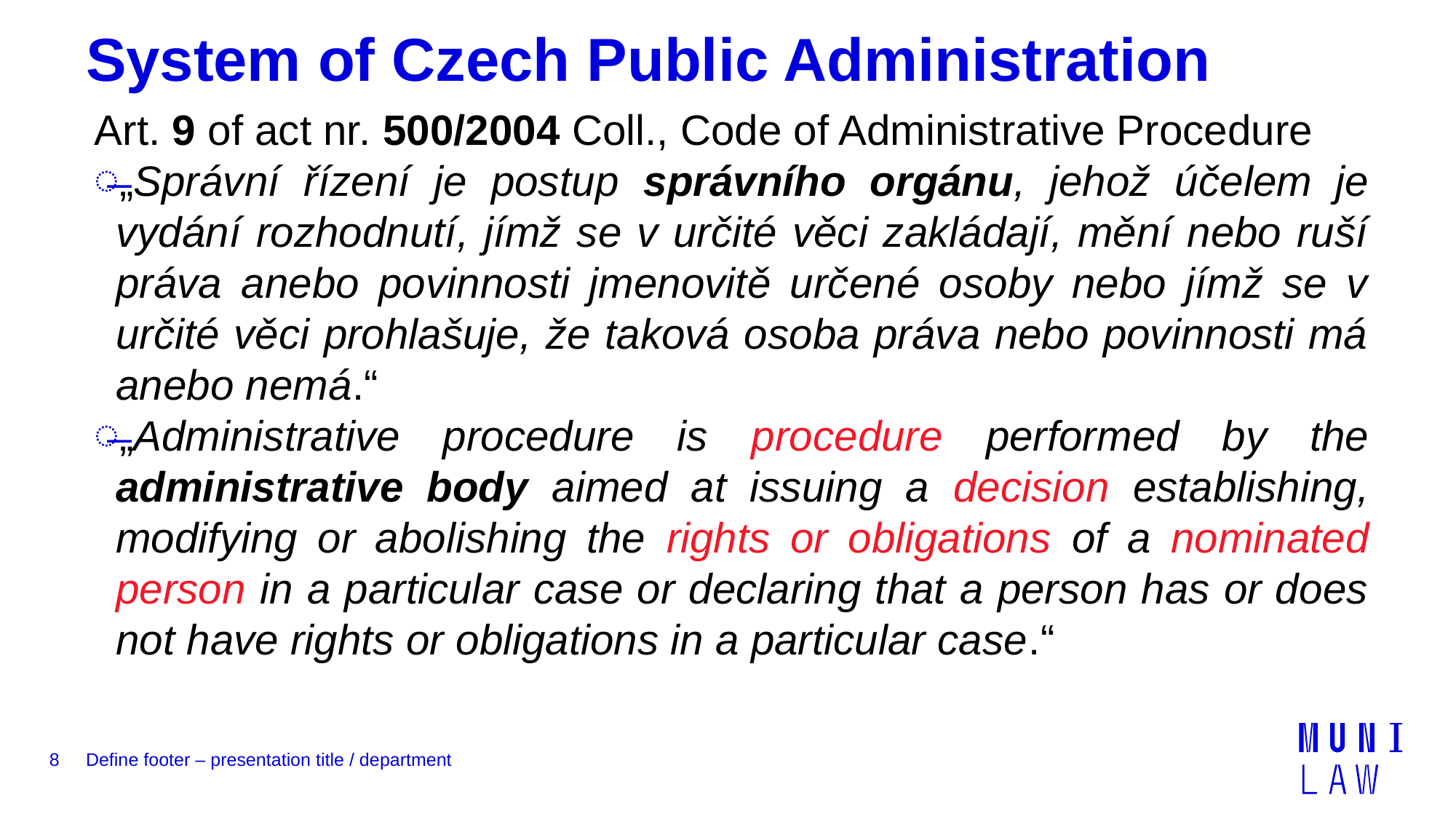

# System of Czech Public Administration
Art. 9 of act nr. 500/2004 Coll., Code of Administrative Procedure
„Správní řízení je postup správního orgánu, jehož účelem je vydání rozhodnutí, jímž se v určité věci zakládají, mění nebo ruší práva anebo povinnosti jmenovitě určené osoby nebo jímž se v určité věci prohlašuje, že taková osoba práva nebo povinnosti má anebo nemá.“
„Administrative procedure is procedure performed by the administrative body aimed at issuing a decision establishing, modifying or abolishing the rights or obligations of a nominated person in a particular case or declaring that a person has or does not have rights or obligations in a particular case.“
8
Define footer – presentation title / department